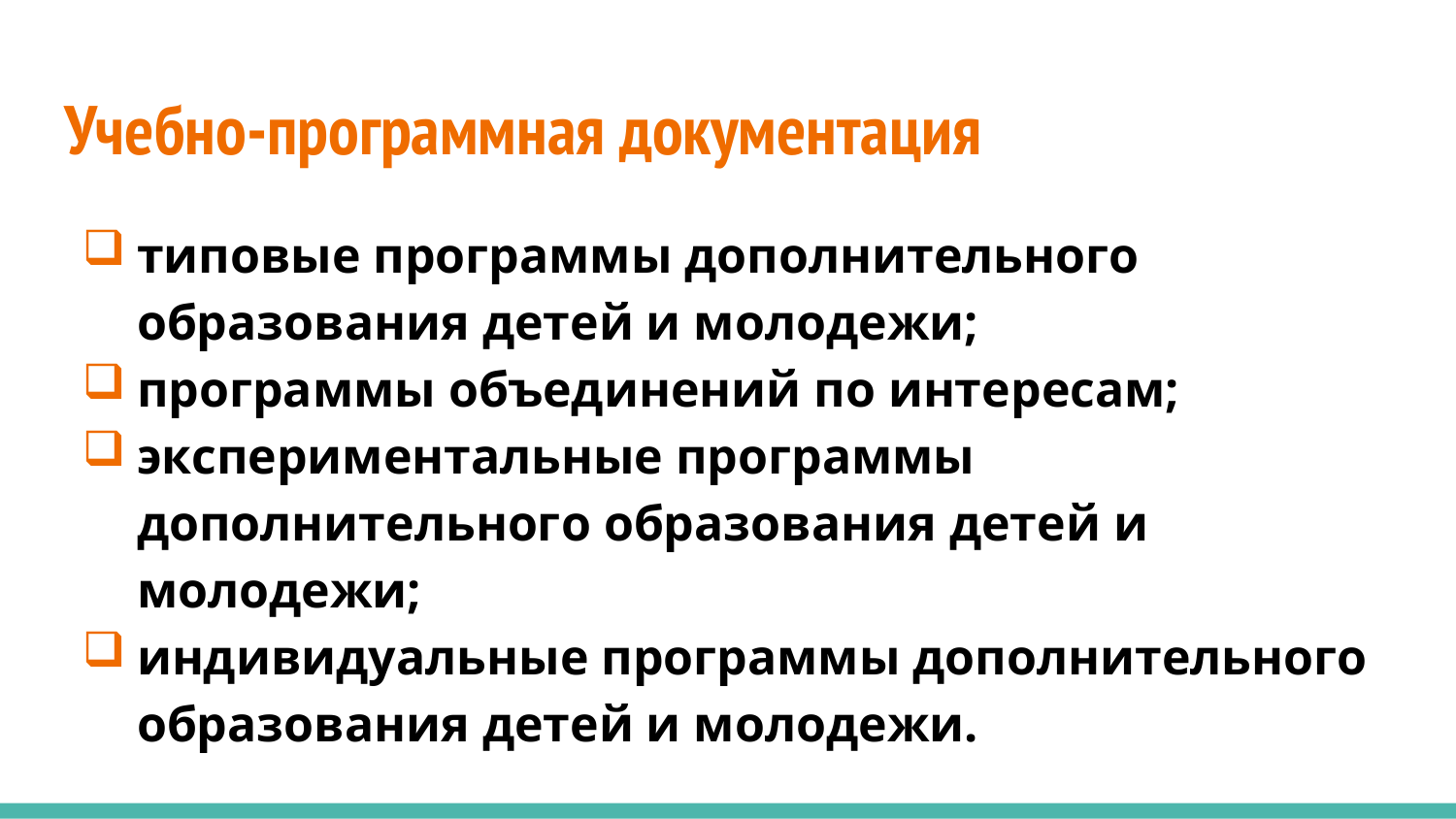

# Учебно-программная документация
типовые программы дополнительного образования детей и молодежи;
программы объединений по интересам;
экспериментальные программы дополнительного образования детей и молодежи;
индивидуальные программы дополнительного образования детей и молодежи.